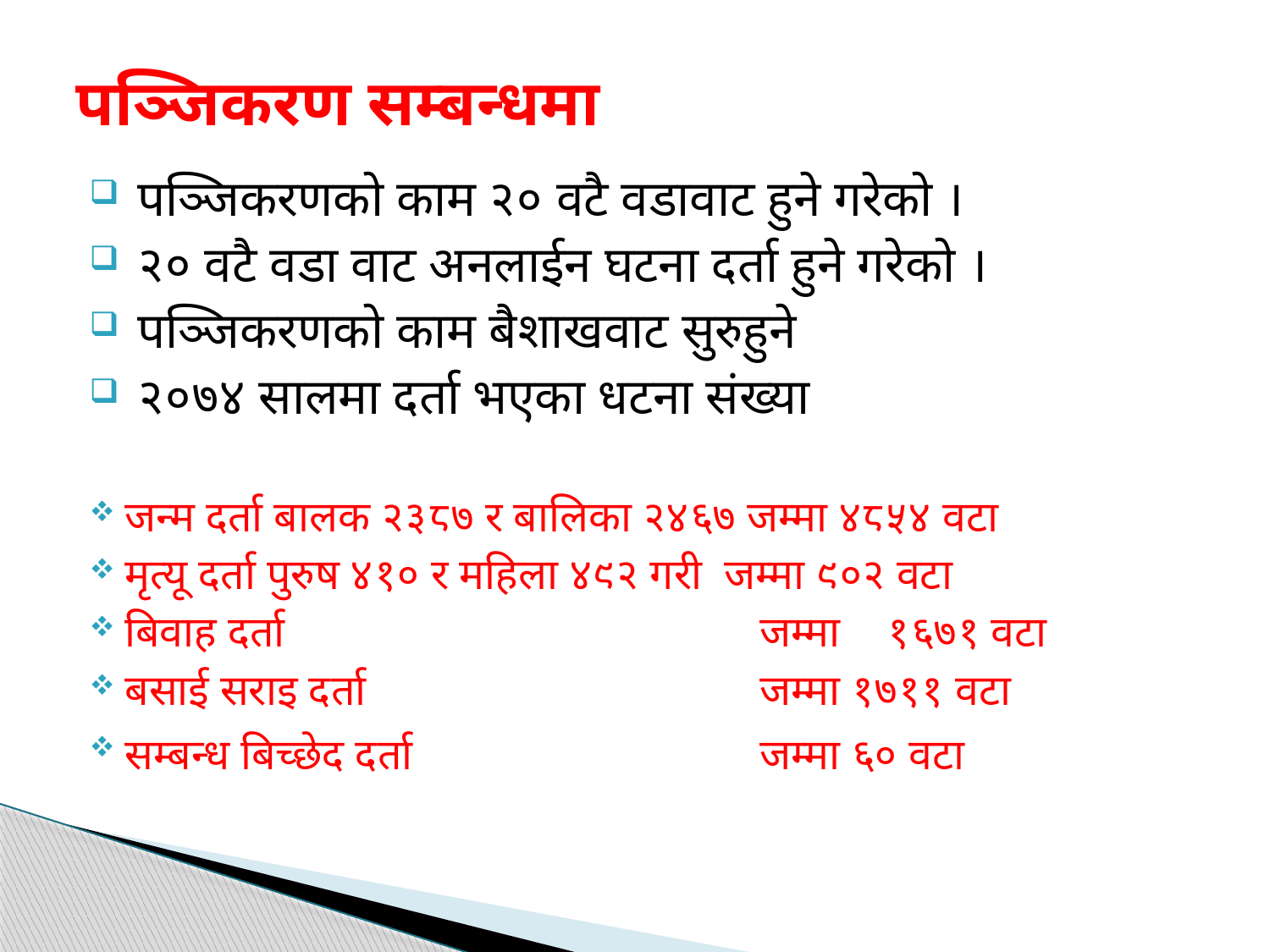

# पञ्जिकरण सम्बन्धमा
 पञ्जिकरणको काम २० वटै वडावाट हुने गरेको ।
 २० वटै वडा वाट अनलाईन घटना दर्ता हुने गरेको ।
 पञ्जिकरणको काम बैशाखवाट सुरुहुने
 २०७४ सालमा दर्ता भएका धटना संख्या

जन्म दर्ता बालक २३८७ र बालिका २४६७ जम्मा ४८५४ वटा
मृत्यू दर्ता पुरुष ४१० र महिला ४९२ गरी  जम्मा ९०२ वटा
बिवाह दर्ता      	 			जम्मा	१६७१ वटा
बसाई सराइ दर्ता   			जम्मा १७११ वटा
सम्बन्ध बिच्छेद दर्ता 			जम्मा ६० वटा